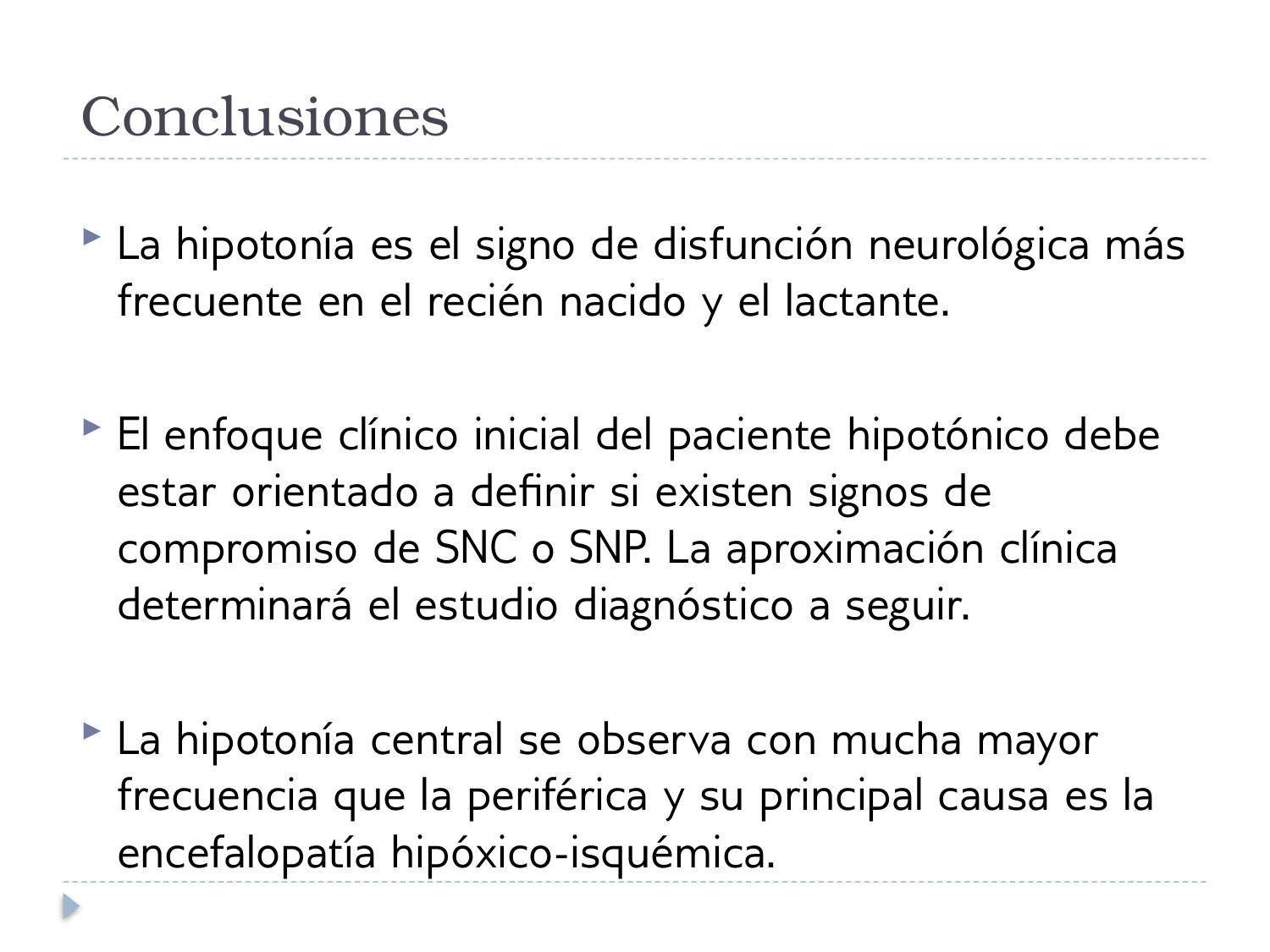

# Conclusiones
La hipotonía es el signo de disfunción neurológica más frecuente en el recién nacido y el lactante.

El enfoque clínico inicial del paciente hipotónico debe estar orientado a definir si existen signos de compromiso de SNC o SNP. La aproximación clínica determinará el estudio diagnóstico a seguir.

La hipotonía central se observa con mucha mayor frecuencia que la periférica y su principal causa es la encefalopatía hipóxico-isquémica.